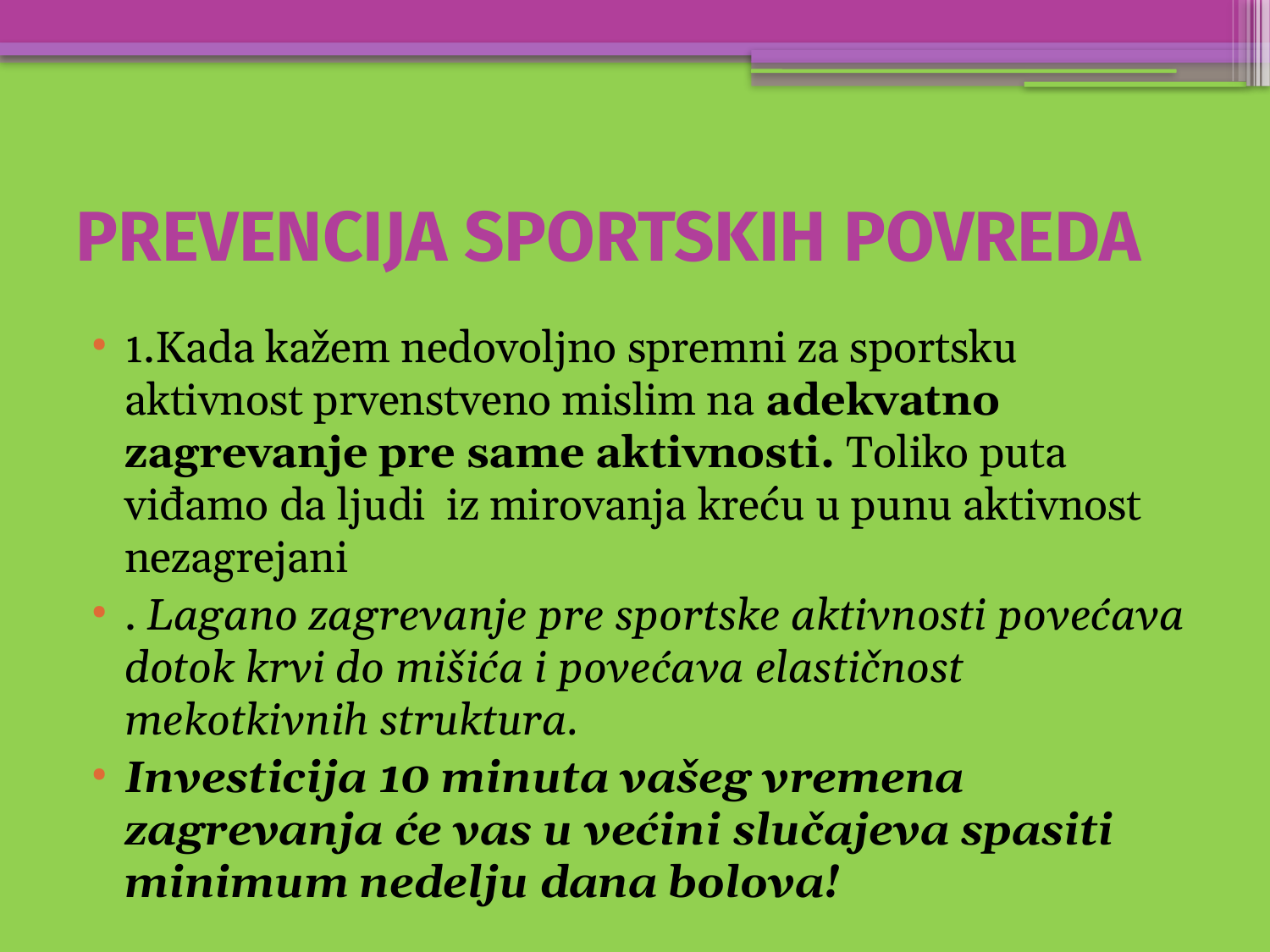

# PREVENCIJA SPORTSKIH POVREDA
1.Kada kažem nedovoljno spremni za sportsku aktivnost prvenstveno mislim na adekvatno zagrevanje pre same aktivnosti. Toliko puta viđamo da ljudi  iz mirovanja kreću u punu aktivnost nezagrejani
. Lagano zagrevanje pre sportske aktivnosti povećava dotok krvi do mišića i povećava elastičnost mekotkivnih struktura.
Investicija 10 minuta vašeg vremena zagrevanja će vas u većini slučajeva spasiti minimum nedelju dana bolova!